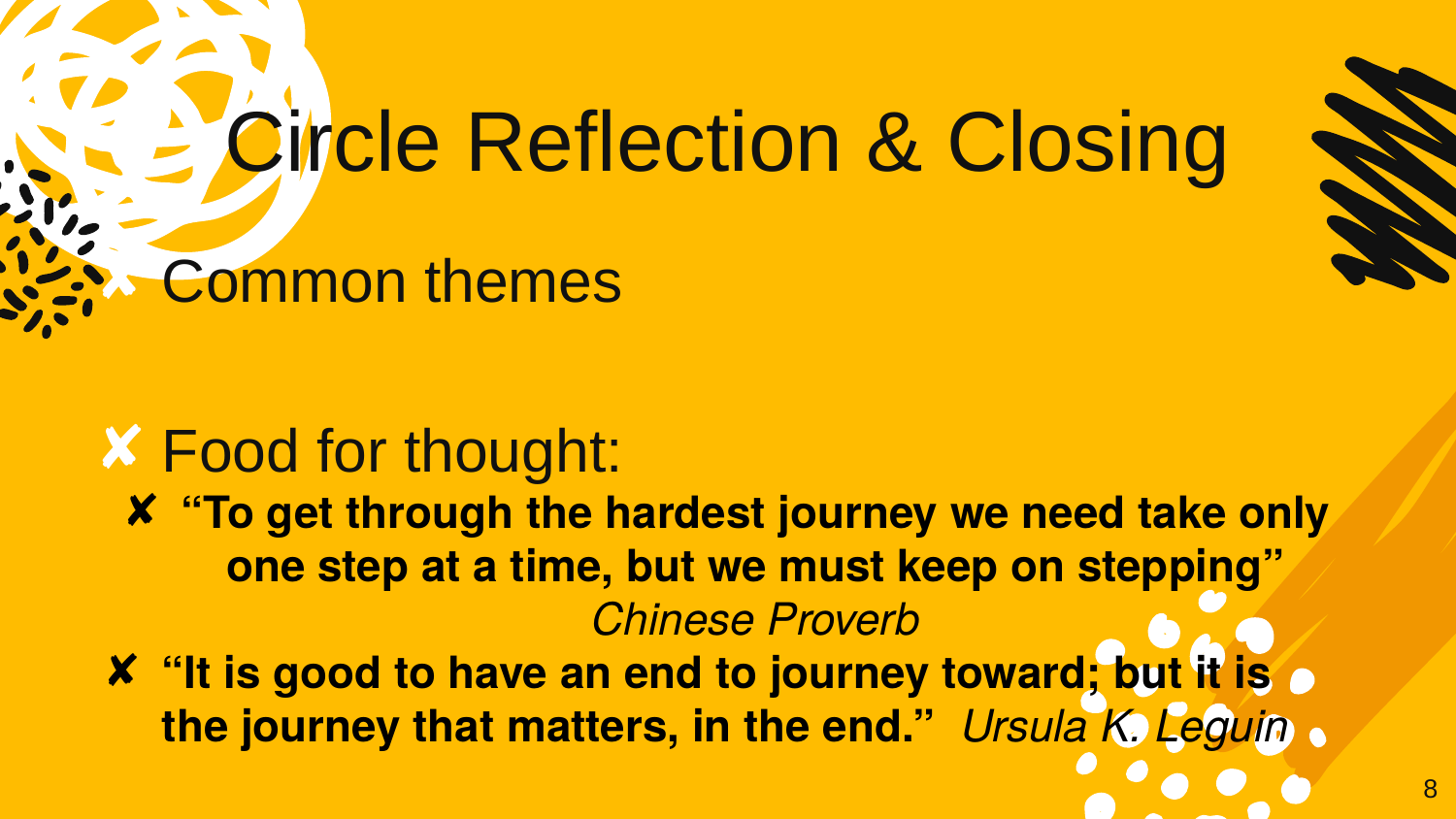

# Circle Reflection & Closing
Common themes

Food for thought:
“To get through the hardest journey we need take only one step at a time, but we must keep on stepping” Chinese Proverb
“It is good to have an end to journey toward; but it is the journey that matters, in the end.”  Ursula K. Leguin

8